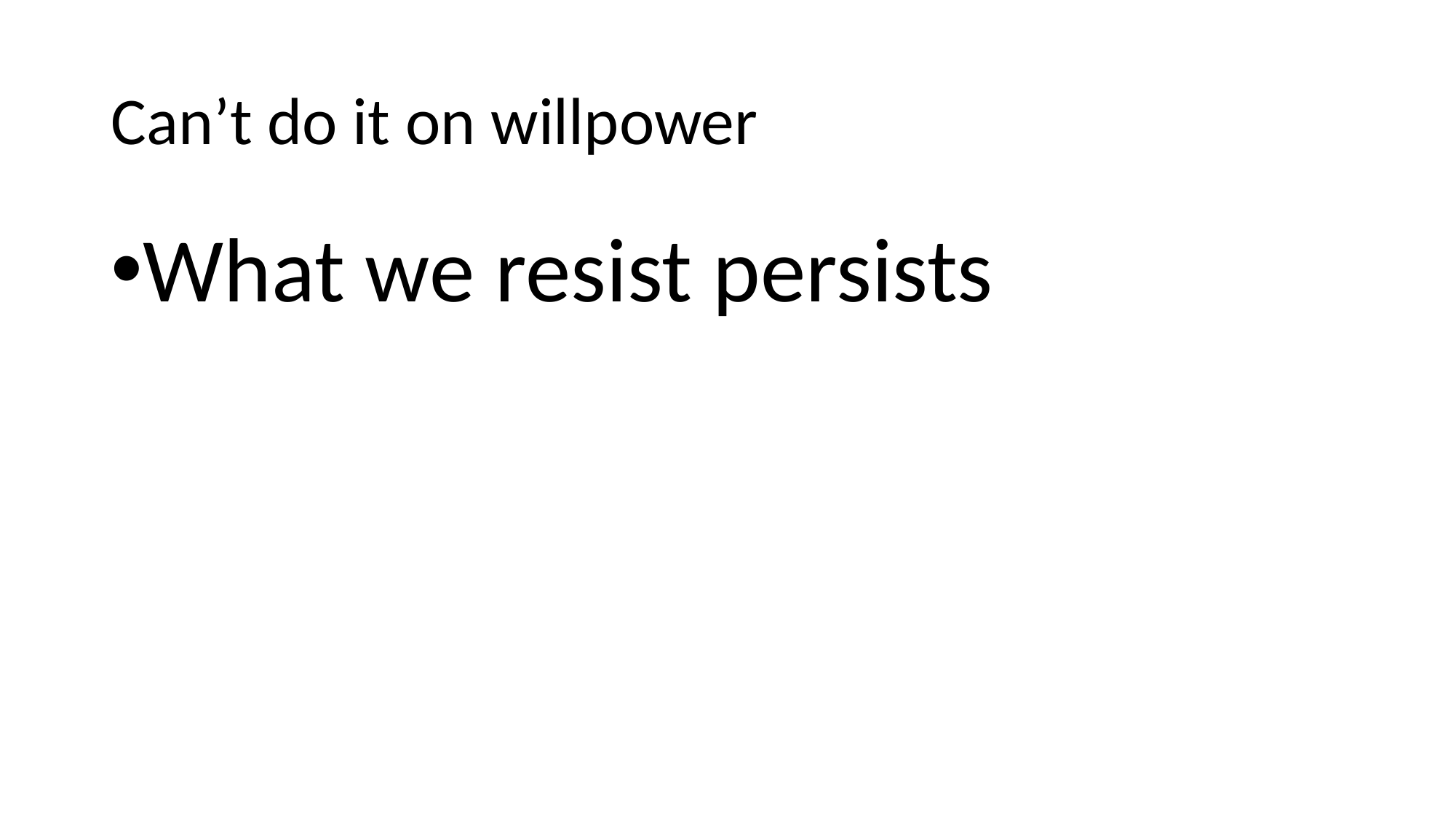

# Can’t do it on willpower
What we resist persists